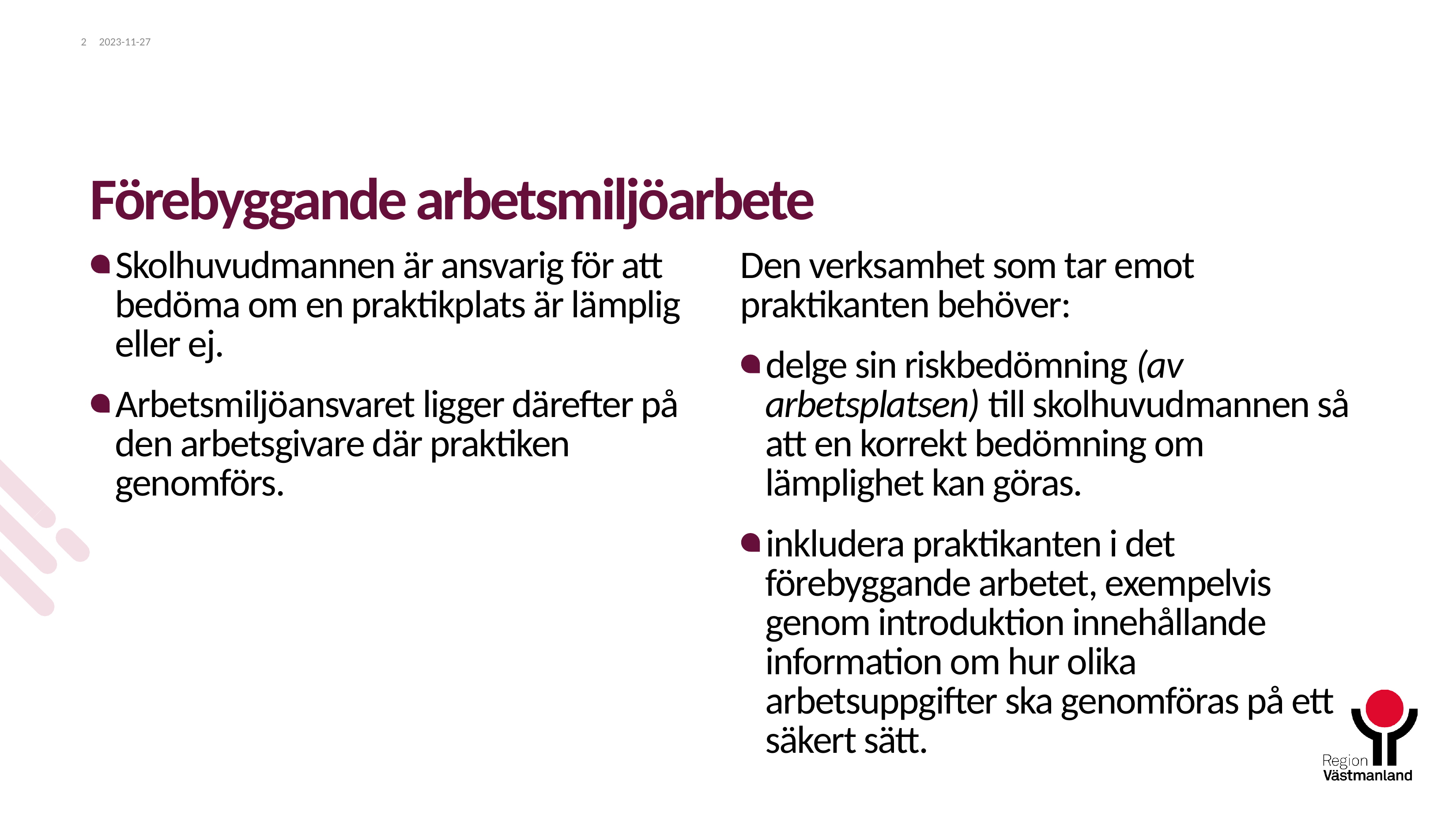

2
2023-11-27
# Förebyggande arbetsmiljöarbete
Skolhuvudmannen är ansvarig för att bedöma om en praktikplats är lämplig eller ej.
Arbetsmiljöansvaret ligger därefter på den arbetsgivare där praktiken genomförs.
Den verksamhet som tar emot praktikanten behöver:
delge sin riskbedömning (av arbetsplatsen) till skolhuvudmannen så att en korrekt bedömning om lämplighet kan göras.
inkludera praktikanten i det förebyggande arbetet, exempelvis genom introduktion innehållande information om hur olika arbetsuppgifter ska genomföras på ett säkert sätt.